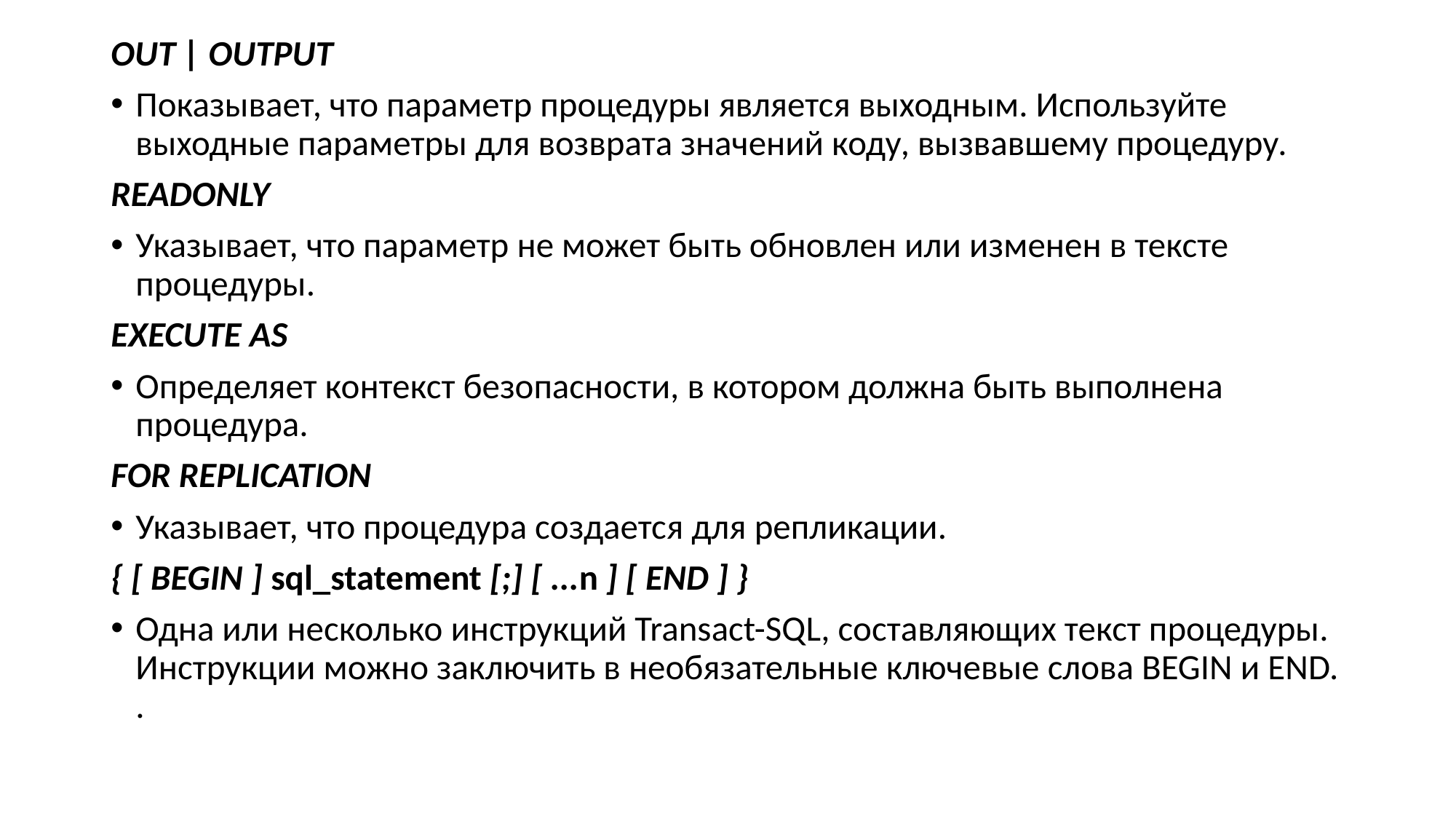

OUT | OUTPUT
Показывает, что параметр процедуры является выходным. Используйте выходные параметры для возврата значений коду, вызвавшему процедуру.
READONLY
Указывает, что параметр не может быть обновлен или изменен в тексте процедуры.
EXECUTE AS
Определяет контекст безопасности, в котором должна быть выполнена процедура.
FOR REPLICATION
Указывает, что процедура создается для репликации.
{ [ BEGIN ] sql_statement [;] [ ...n ] [ END ] }
Одна или несколько инструкций Transact-SQL, составляющих текст процедуры. Инструкции можно заключить в необязательные ключевые слова BEGIN и END. .